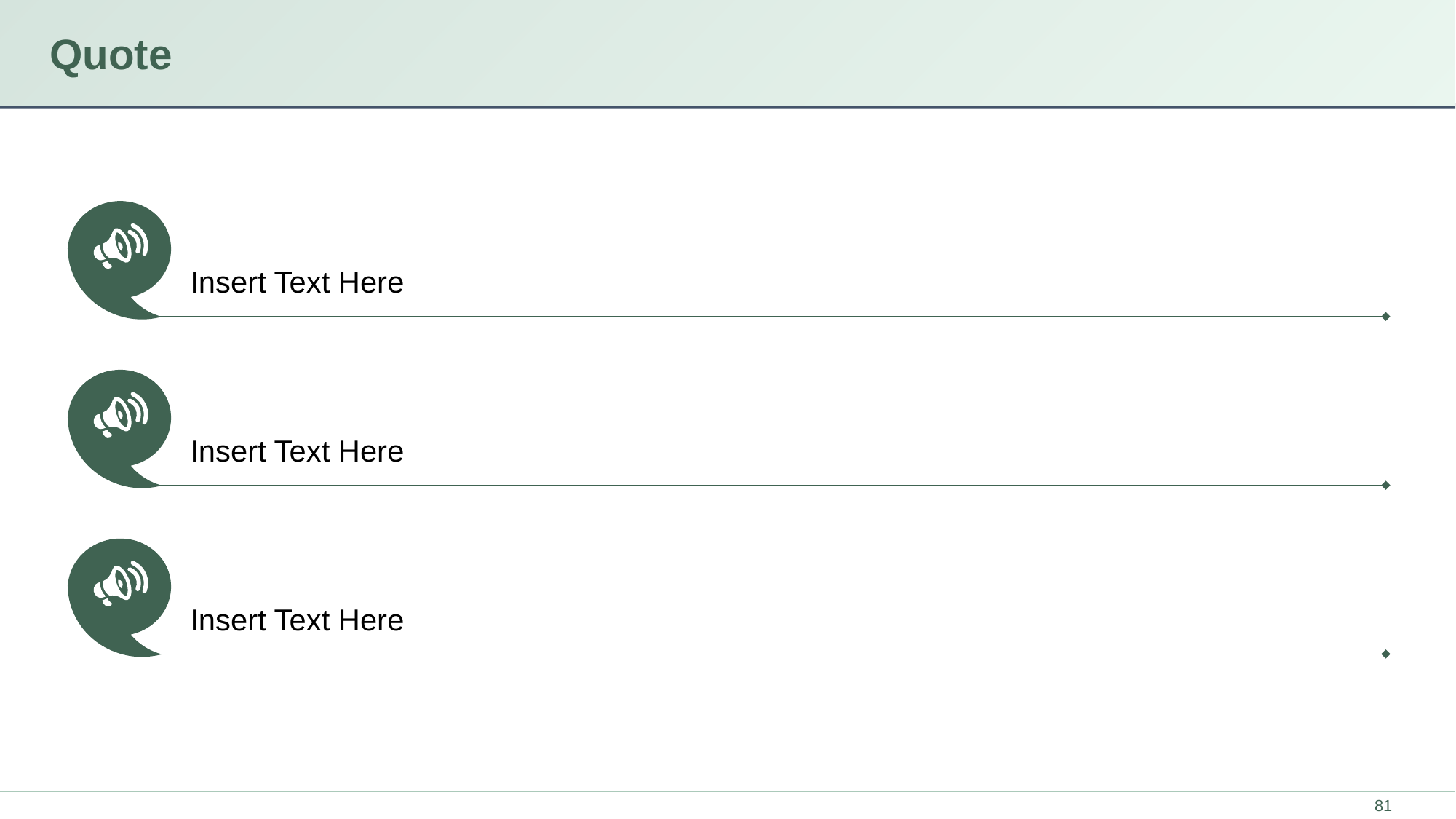

# Quote

Insert Text Here

Insert Text Here

Insert Text Here
81